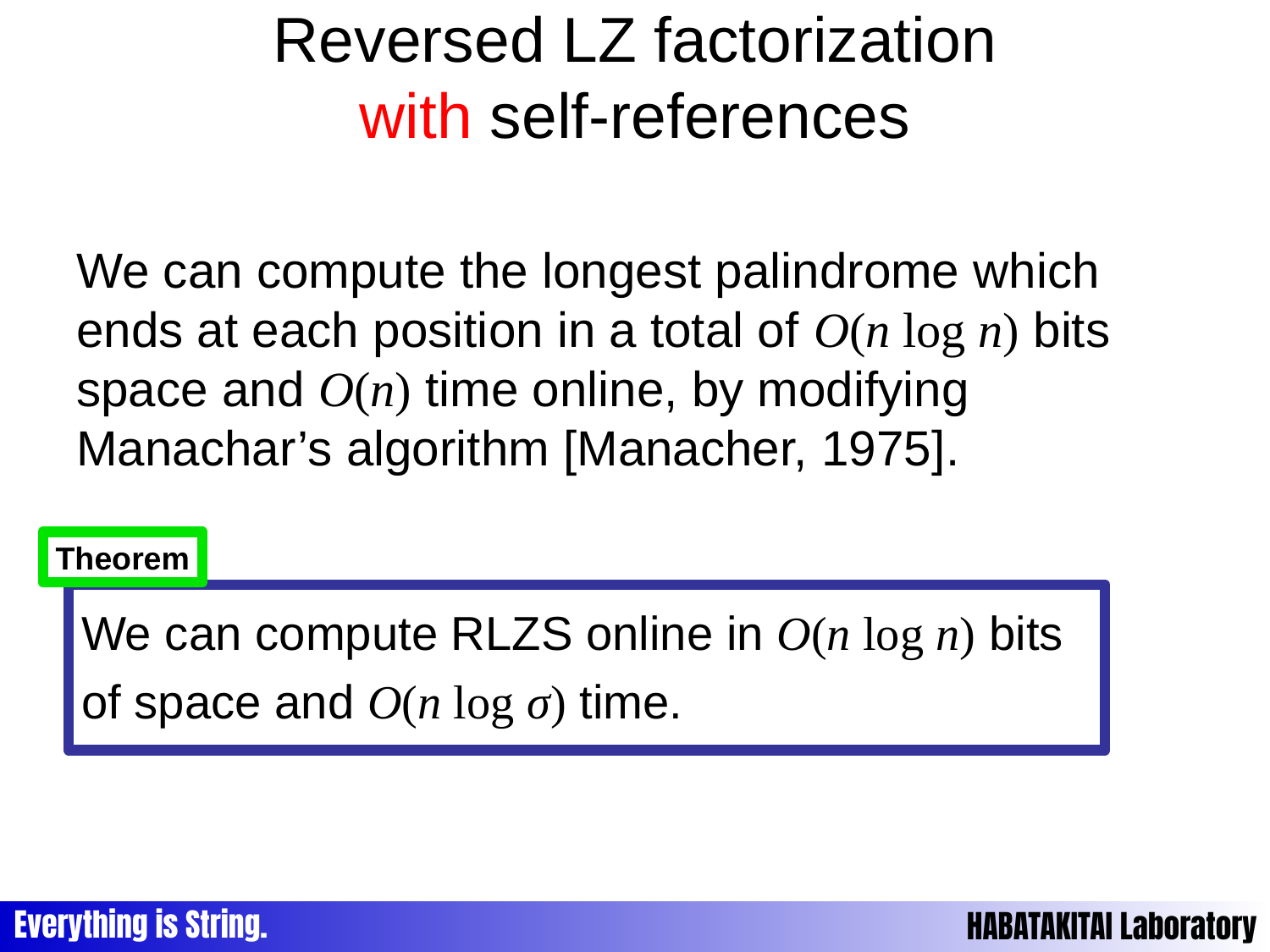

# Reversed LZ factorization with self-references
We can compute the longest palindrome which ends at each position in a total of O(n log n) bits space and O(n) time online, by modifying Manachar’s algorithm [Manacher, 1975].

Theorem
We can compute RLZS online in O(n log n) bits of space and O(n log σ) time.